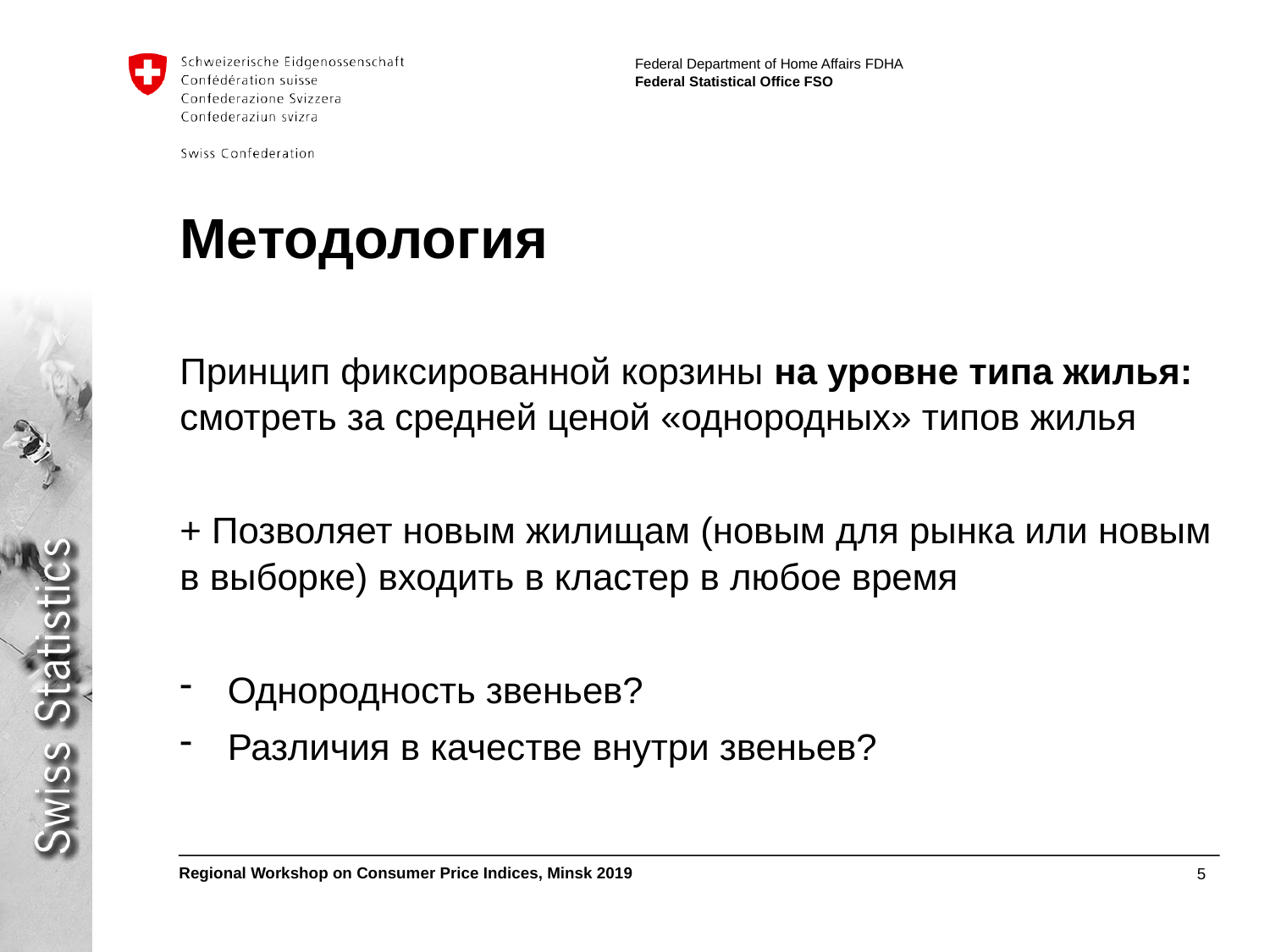

# Методология
Принцип фиксированной корзины на уровне типа жилья: смотреть за средней ценой «однородных» типов жилья

+ Позволяет новым жилищам (новым для рынка или новым в выборке) входить в кластер в любое время

Однородность звеньев?
Различия в качестве внутри звеньев?